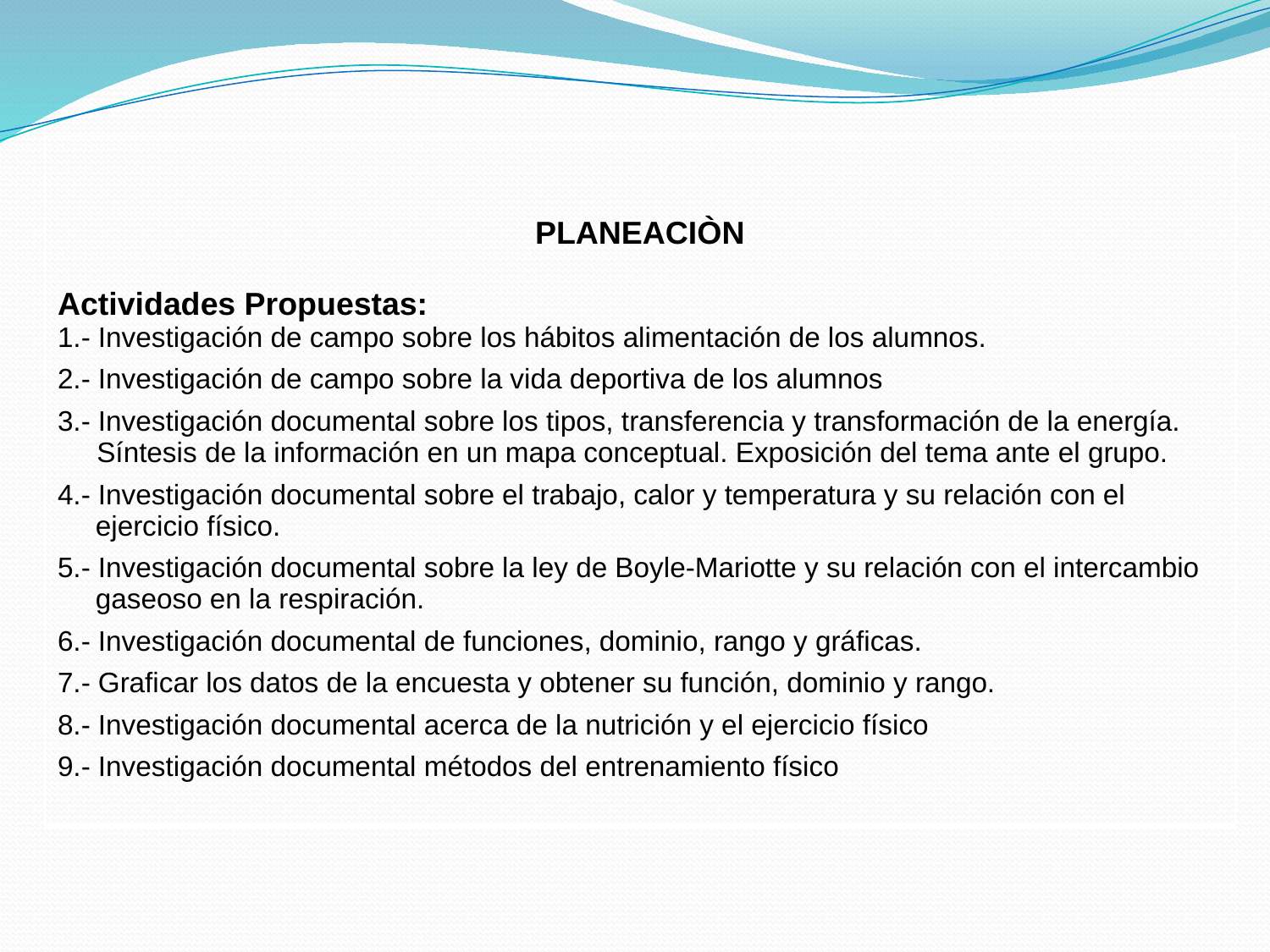

| PLANEACIÒN Actividades Propuestas: 1.- Investigación de campo sobre los hábitos alimentación de los alumnos. 2.- Investigación de campo sobre la vida deportiva de los alumnos 3.- Investigación documental sobre los tipos, transferencia y transformación de la energía. Síntesis de la información en un mapa conceptual. Exposición del tema ante el grupo. 4.- Investigación documental sobre el trabajo, calor y temperatura y su relación con el ejercicio físico. 5.- Investigación documental sobre la ley de Boyle-Mariotte y su relación con el intercambio gaseoso en la respiración. 6.- Investigación documental de funciones, dominio, rango y gráficas. 7.- Graficar los datos de la encuesta y obtener su función, dominio y rango. 8.- Investigación documental acerca de la nutrición y el ejercicio físico 9.- Investigación documental métodos del entrenamiento físico |
| --- |